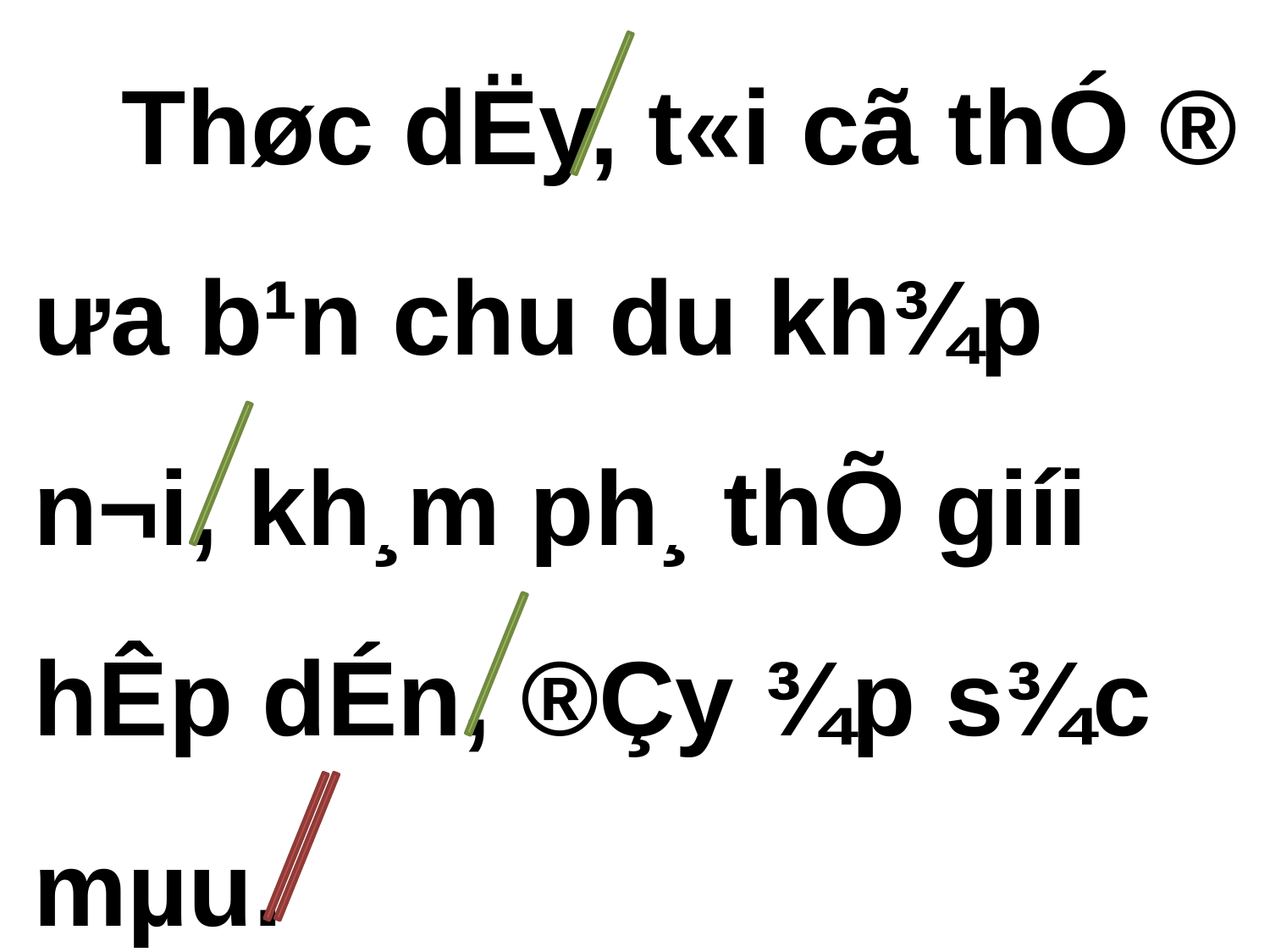

Thøc dËy, t«i cã thÓ ®­ưa b¹n chu du kh¾p n¬i, kh¸m ph¸ thÕ giíi hÊp dÉn, ®Çy ¾p s¾c mµu.